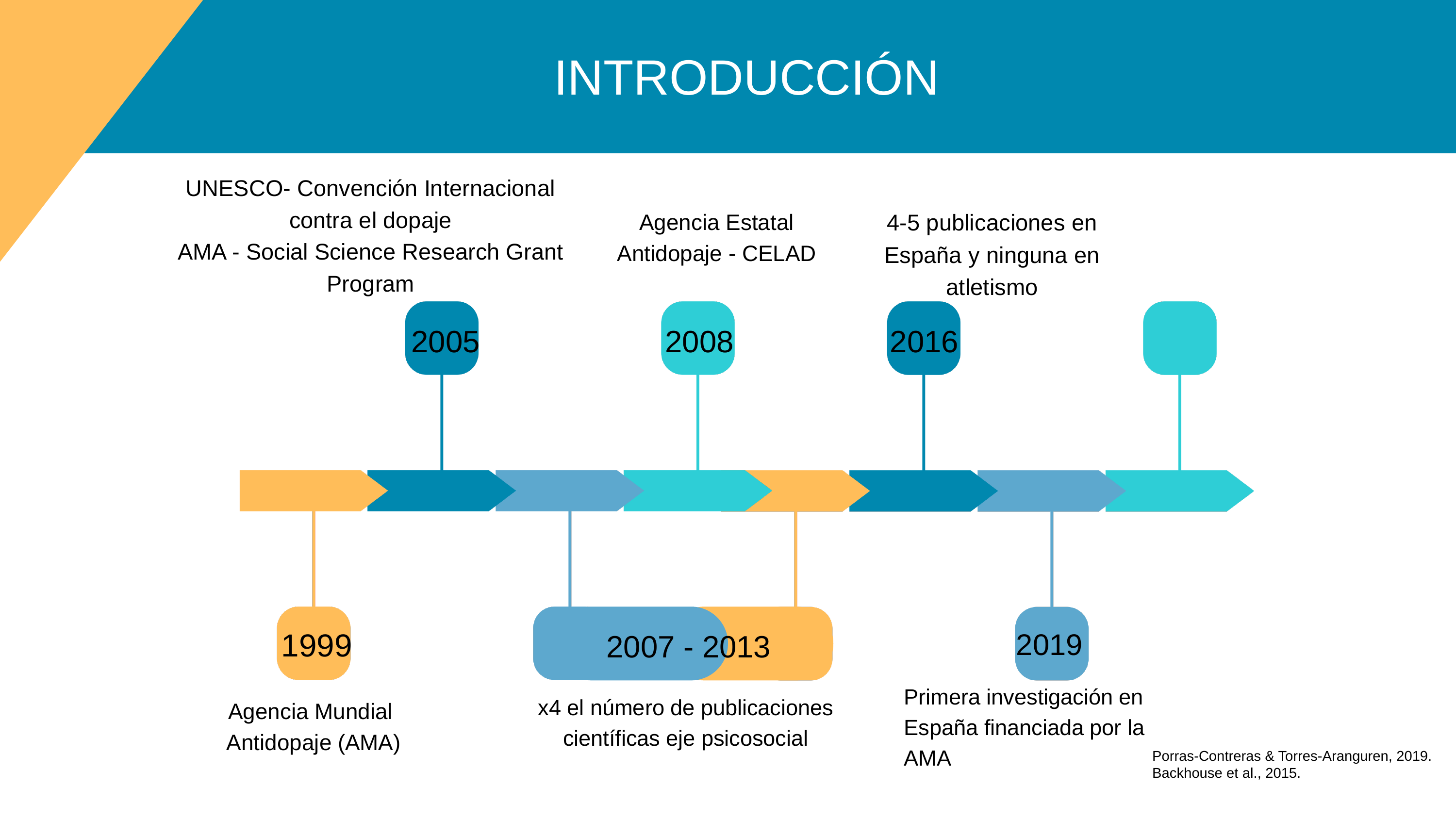

INTRODUCCIÓN
UNESCO- Convención Internacional contra el dopaje
AMA - Social Science Research Grant Program
4-5 publicaciones en España y ninguna en atletismo
Agencia Estatal Antidopaje - CELAD

2005
2008
2016
1999
2007 - 2013

2019
Primera investigación en España financiada por la AMA
x4 el número de publicaciones científicas eje psicosocial
Agencia Mundial
Antidopaje (AMA)
Porras-Contreras & Torres-Aranguren, 2019.
Backhouse et al., 2015.